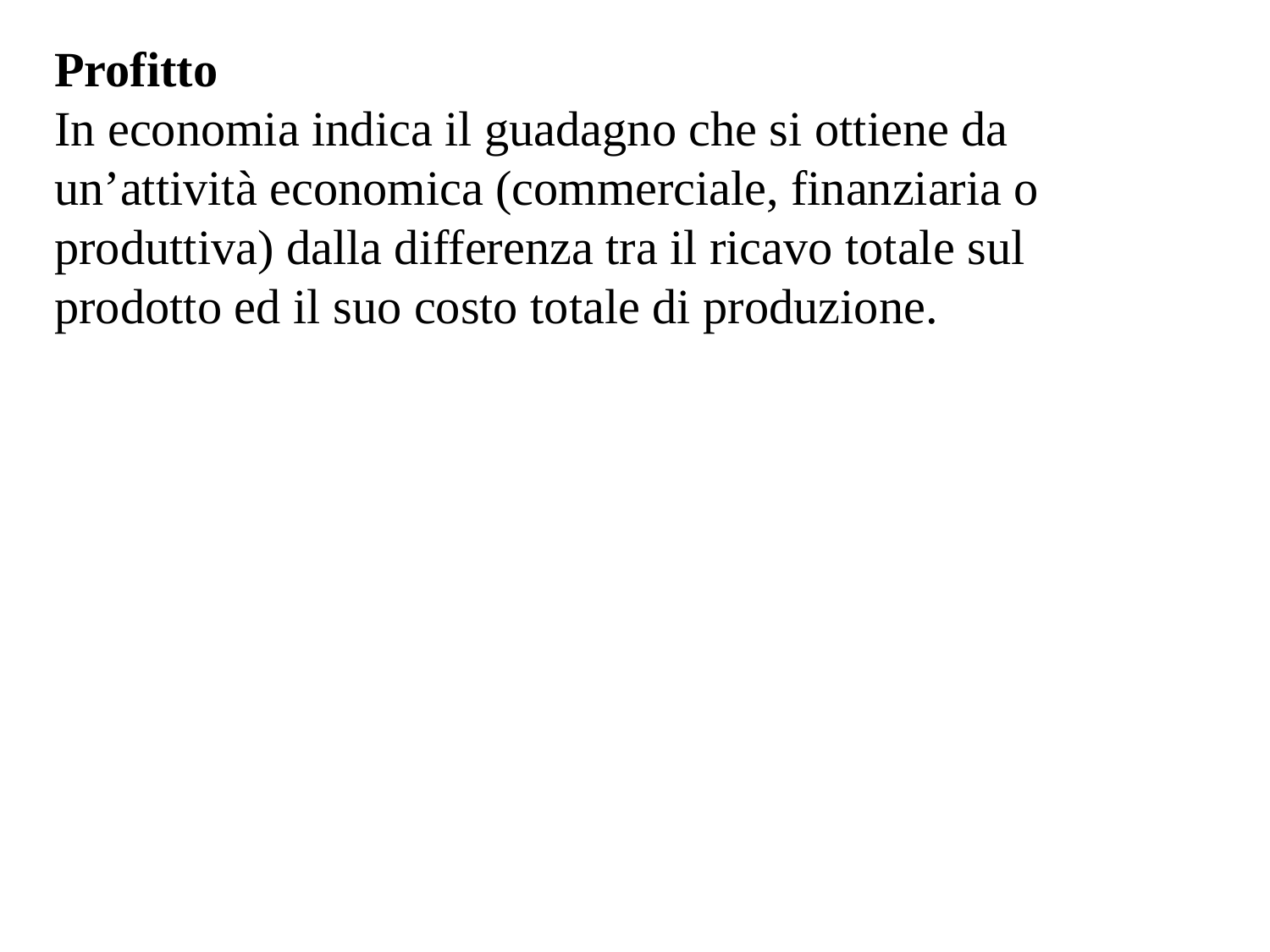

Profitto
In economia indica il guadagno che si ottiene da un’attività economica (commerciale, finanziaria o produttiva) dalla differenza tra il ricavo totale sul prodotto ed il suo costo totale di produzione.